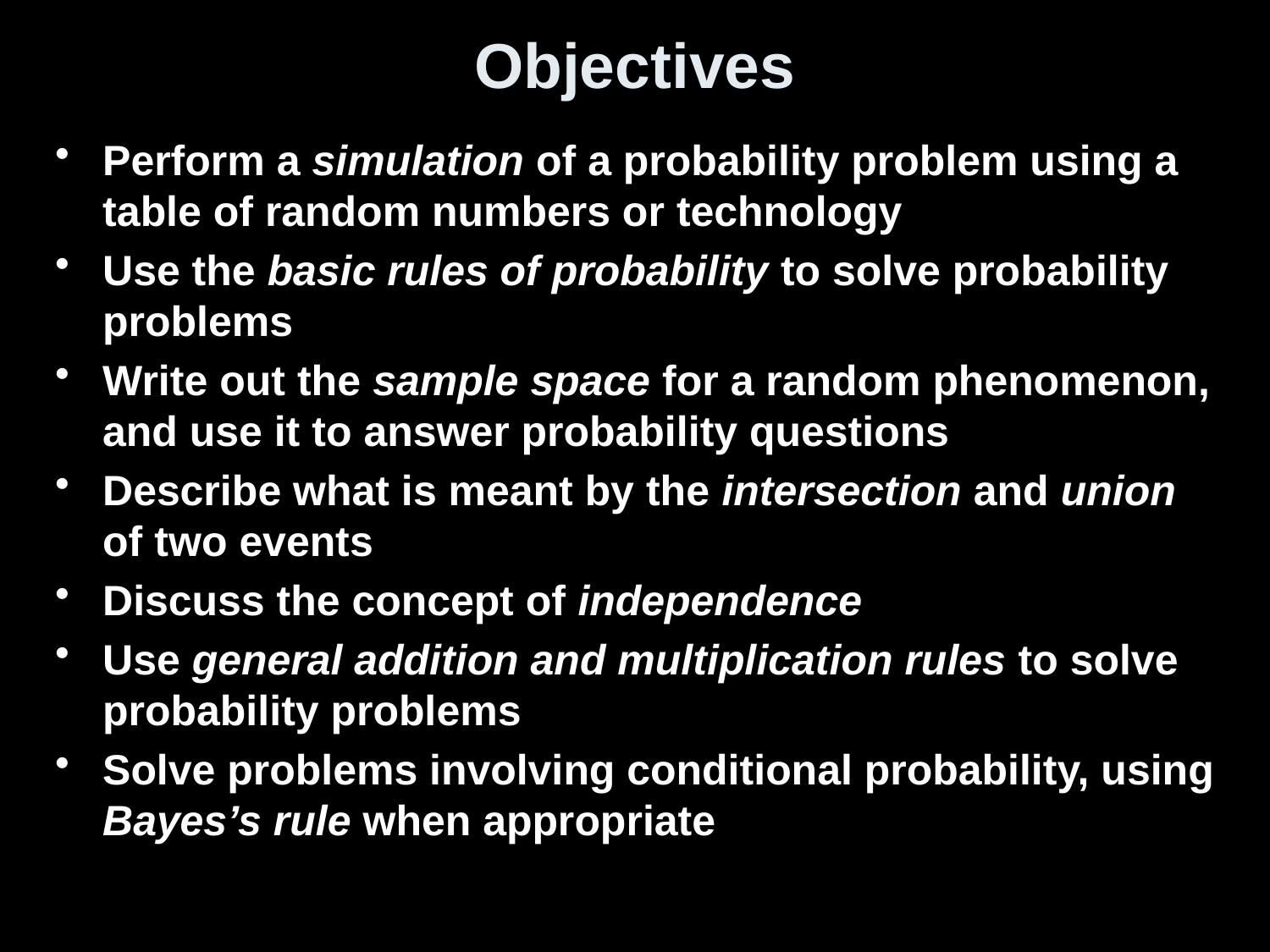

# Objectives
Perform a simulation of a probability problem using a table of random numbers or technology
Use the basic rules of probability to solve probability problems
Write out the sample space for a random phenomenon, and use it to answer probability questions
Describe what is meant by the intersection and union of two events
Discuss the concept of independence
Use general addition and multiplication rules to solve probability problems
Solve problems involving conditional probability, using Bayes’s rule when appropriate